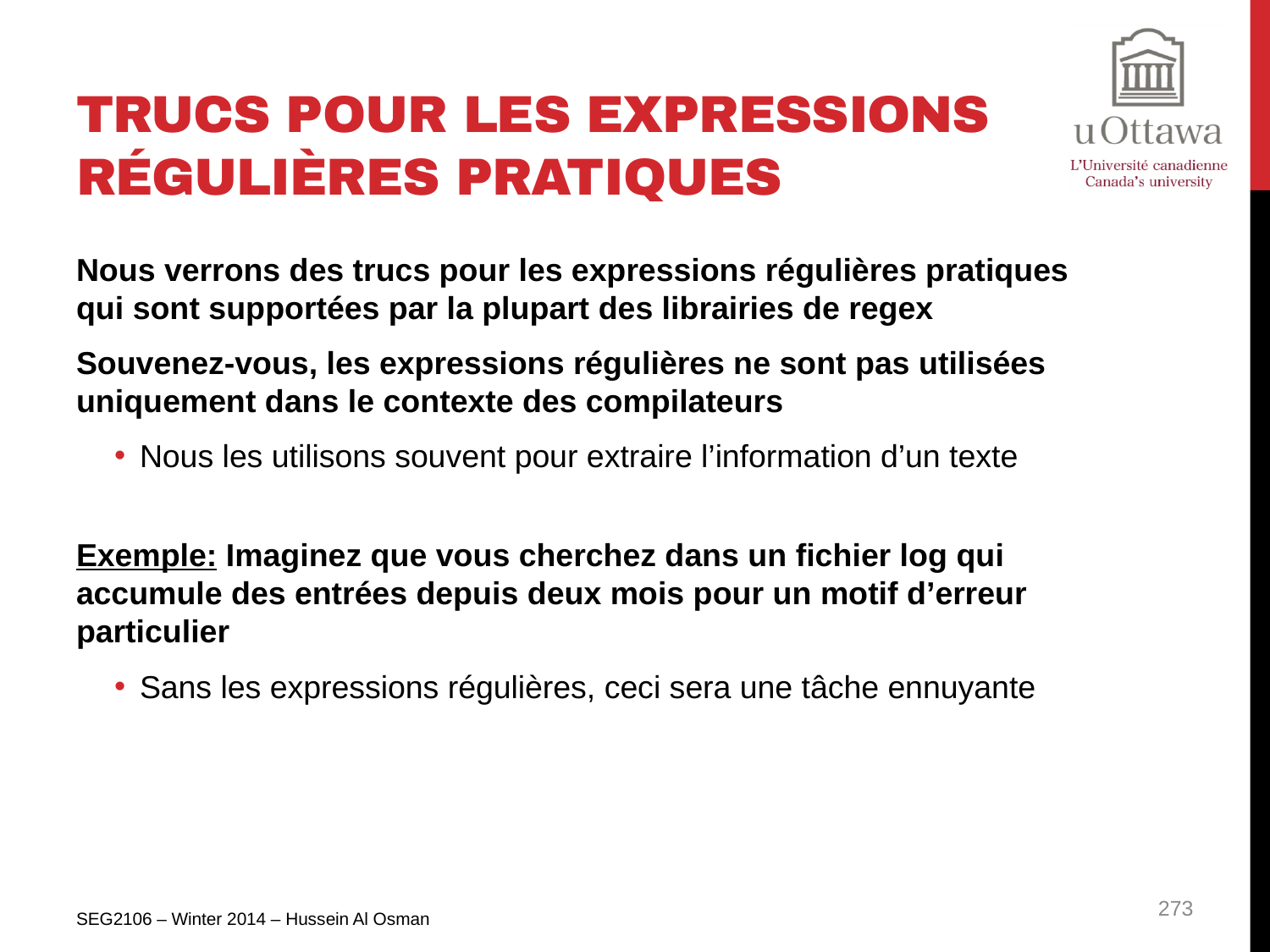

# Trucs pour les expressions régulières pratiques
Nous verrons des trucs pour les expressions régulières pratiques qui sont supportées par la plupart des librairies de regex
Souvenez-vous, les expressions régulières ne sont pas utilisées uniquement dans le contexte des compilateurs
Nous les utilisons souvent pour extraire l’information d’un texte

Exemple: Imaginez que vous cherchez dans un fichier log qui accumule des entrées depuis deux mois pour un motif d’erreur particulier
Sans les expressions régulières, ceci sera une tâche ennuyante
SEG2106 – Winter 2014 – Hussein Al Osman
273